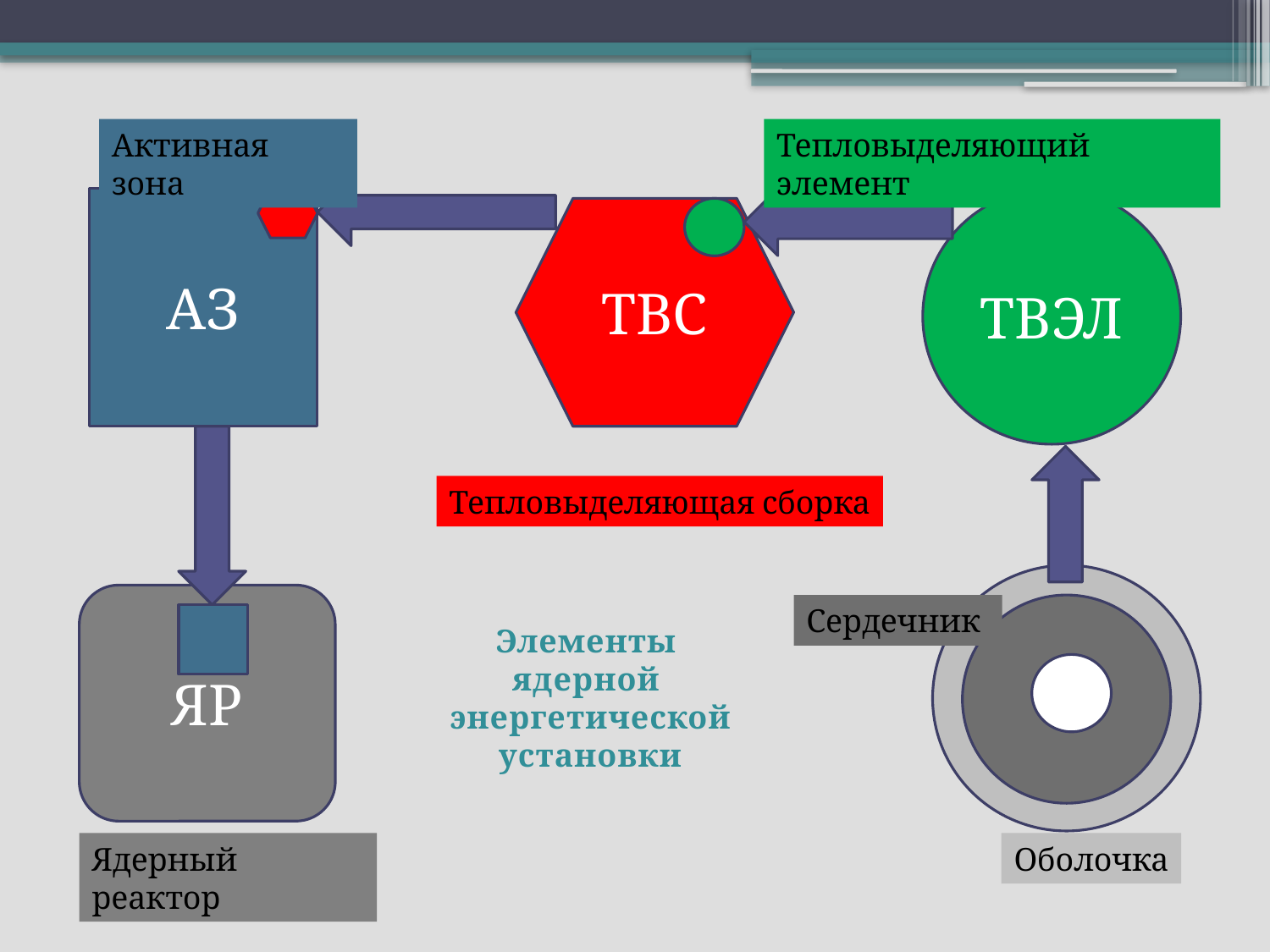

Активная зона
Тепловыделяющий элемент

АЗ

ТВЭЛ
ТВС

Тепловыделяющая сборка

ЯР
Сердечник

Элементы
ядерной
энергетической
установки
Ядерный реактор
Оболочка